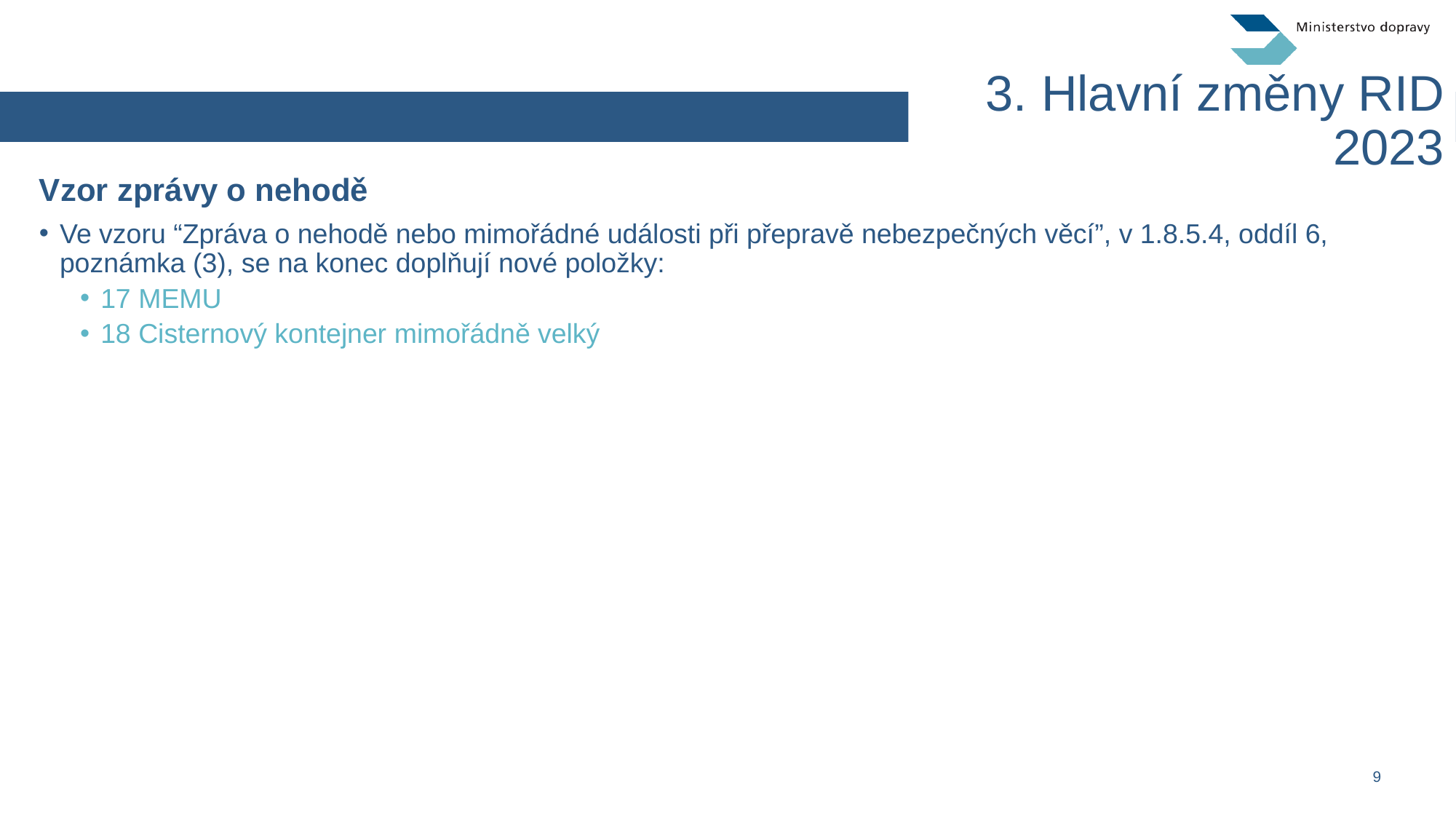

# 3. Hlavní změny RID 2023
Vzor zprávy o nehodě
Ve vzoru “Zpráva o nehodě nebo mimořádné události při přepravě nebezpečných věcí”, v 1.8.5.4, oddíl 6, poznámka (3), se na konec doplňují nové položky:
17 MEMU
18 Cisternový kontejner mimořádně velký

9